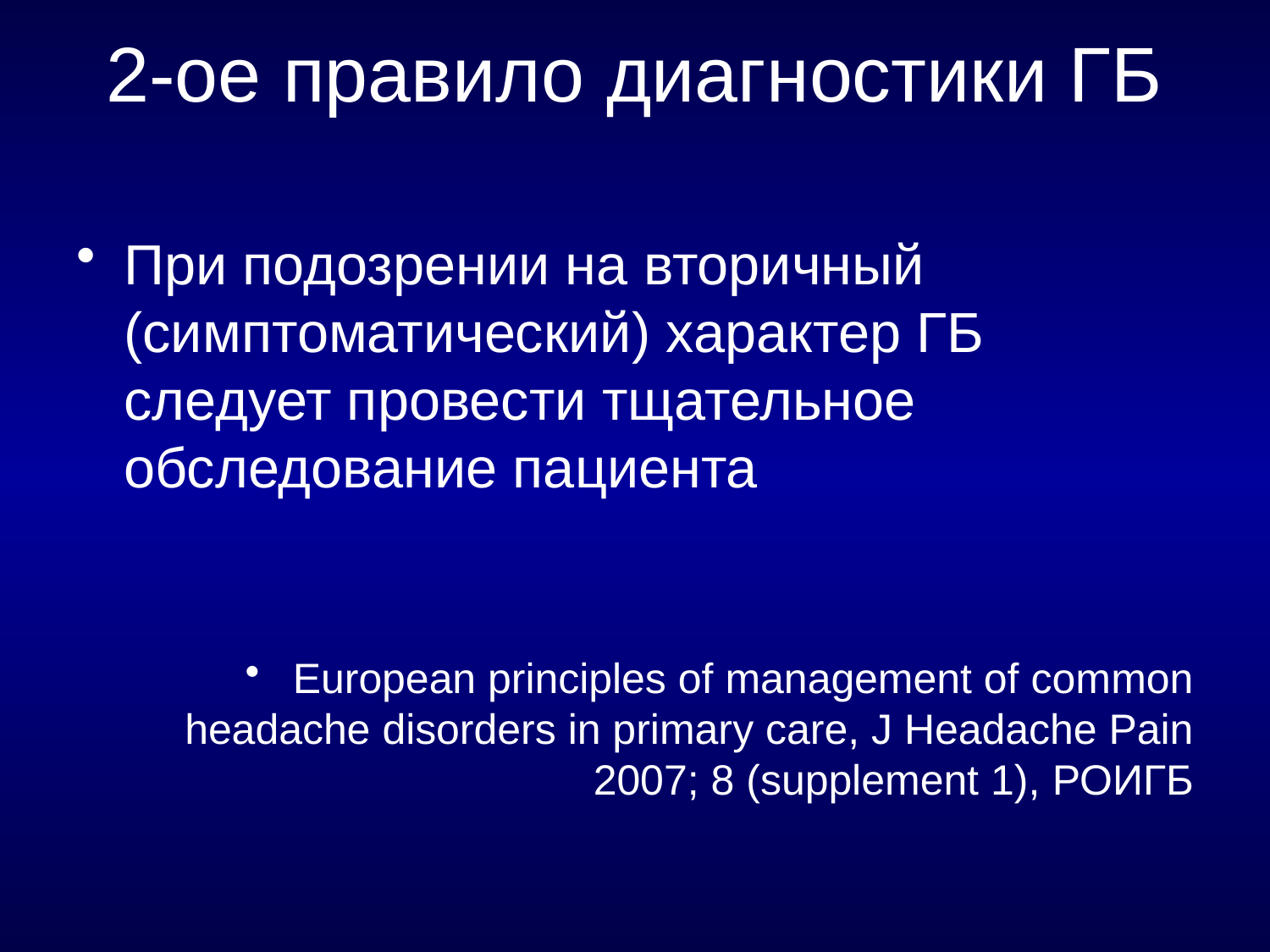

# 2-ое правило диагностики ГБ
При подозрении на вторичный (симптоматический) характер ГБ следует провести тщательное обследование пациента

European principles of management of common headache disorders in primary care, J Headache Pain 2007; 8 (supplement 1), РОИГБ